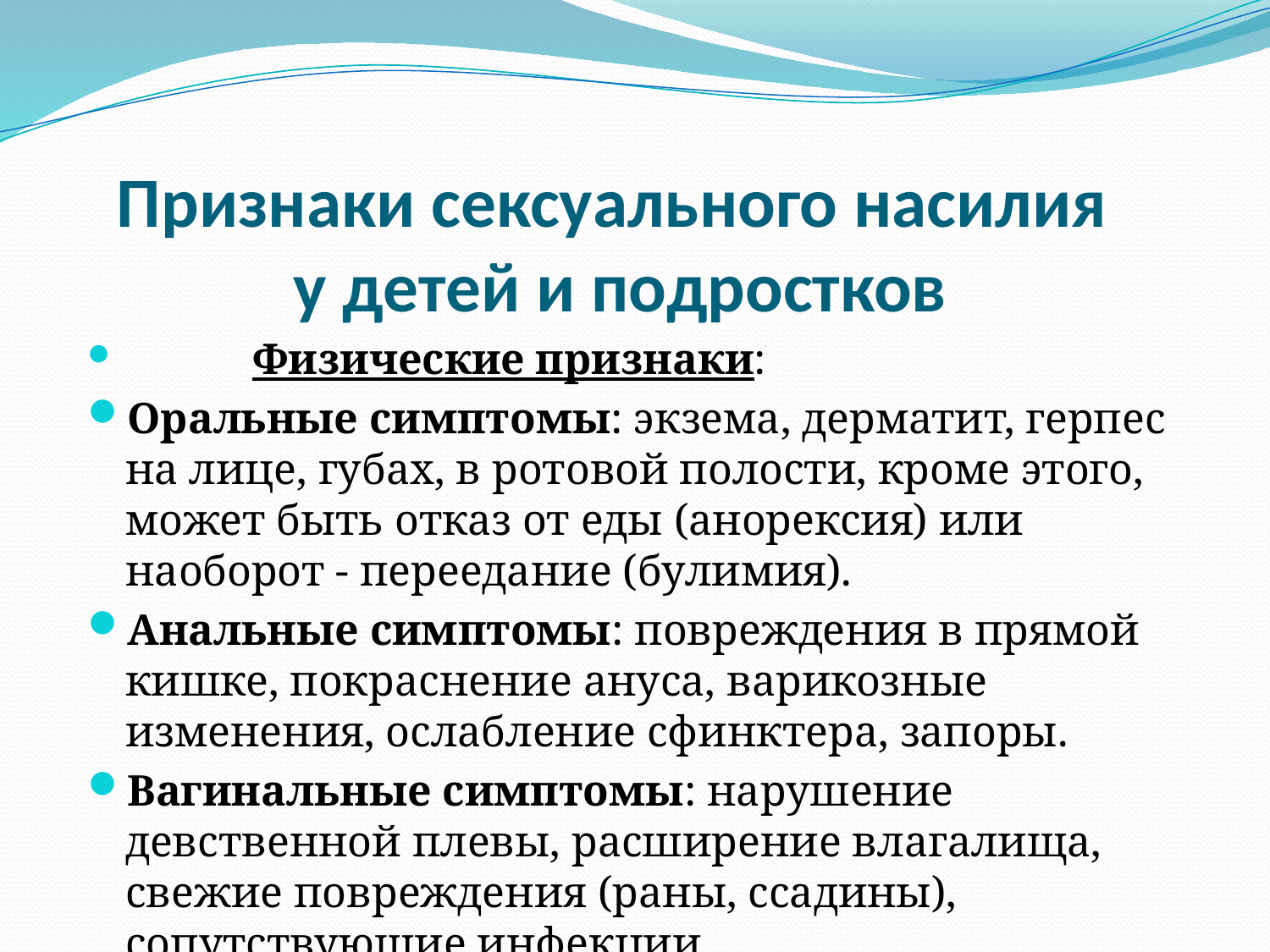

# Признаки сексуального насилия у детей и подростков
	Физические признаки:
Оральные симптомы: экзема, дерматит, герпес на лице, губах, в ротовой полости, кроме этого, может быть отказ от еды (анорексия) или наоборот - переедание (булимия).
Анальные симптомы: повреждения в прямой кишке, покраснение ануса, варикозные изменения, ослабление сфинктера, запоры.
Вагинальные симптомы: нарушение девственной плевы, расширение влагалища, свежие повреждения (раны, ссадины), сопутствующие инфекции.